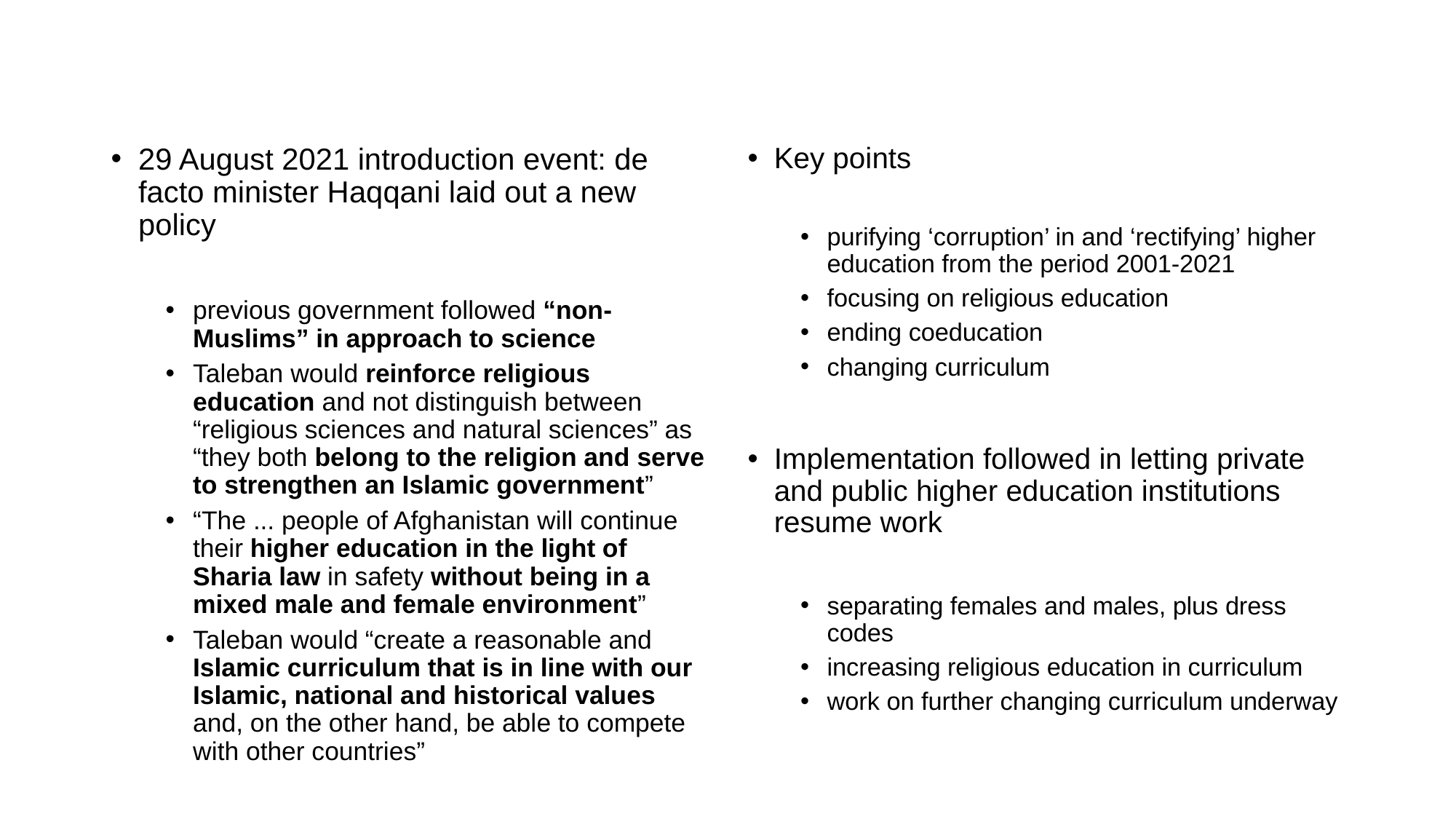

29 August 2021 introduction event: de facto minister Haqqani laid out a new policy

previous government followed “non-Muslims” in approach to science
Taleban would reinforce religious education and not distinguish between “religious sciences and natural sciences” as “they both belong to the religion and serve to strengthen an Islamic government”
“The ... people of Afghanistan will continue their higher education in the light of Sharia law in safety without being in a mixed male and female environment”
Taleban would “create a reasonable and Islamic curriculum that is in line with our Islamic, national and historical values and, on the other hand, be able to compete with other countries”
Key points

purifying ‘corruption’ in and ‘rectifying’ higher education from the period 2001-2021
focusing on religious education
ending coeducation
changing curriculum

Implementation followed in letting private and public higher education institutions resume work

separating females and males, plus dress codes
increasing religious education in curriculum
work on further changing curriculum underway